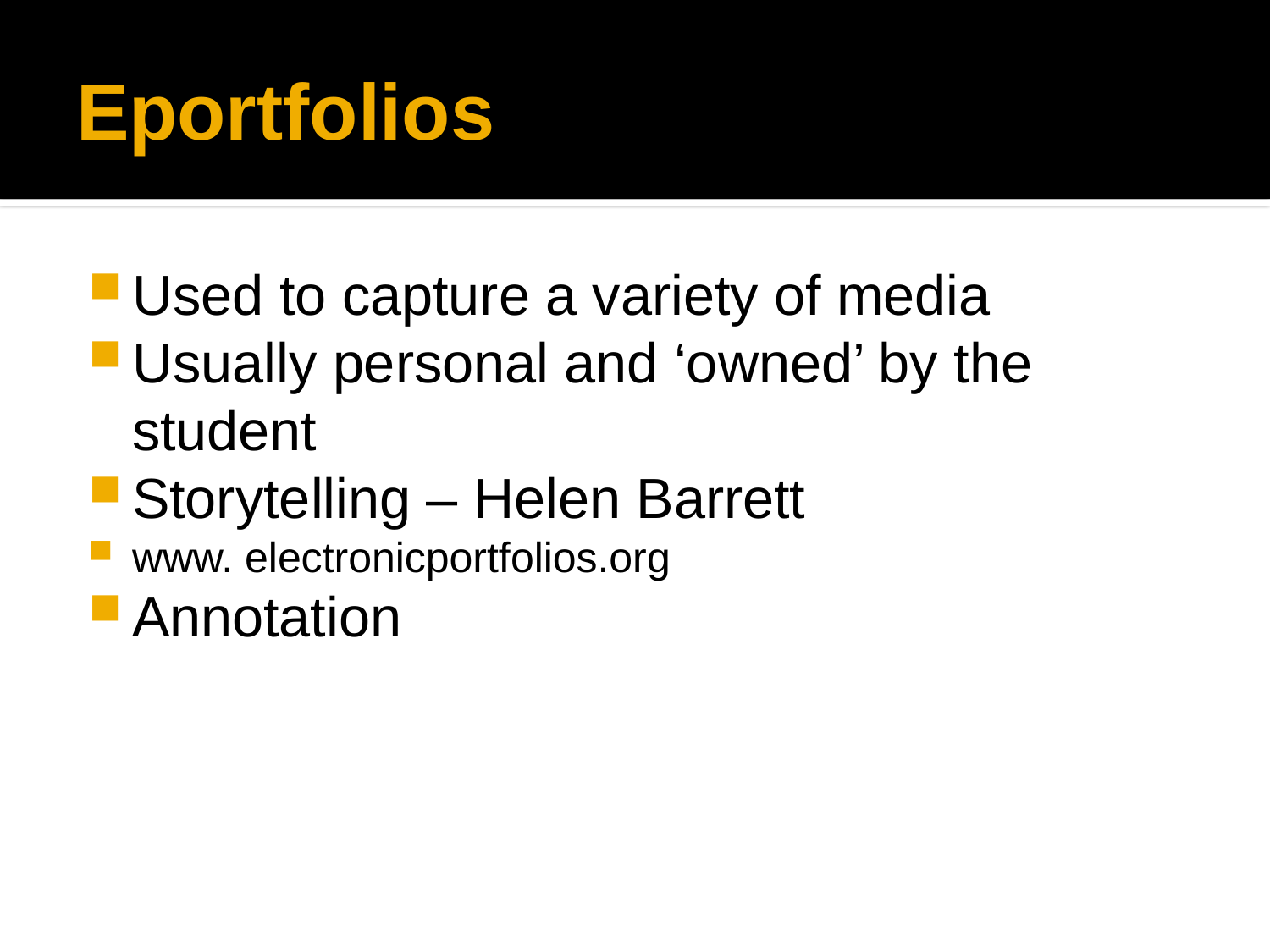

# Eportfolios
Used to capture a variety of media
Usually personal and ‘owned’ by the student
Storytelling – Helen Barrett
www. electronicportfolios.org
Annotation